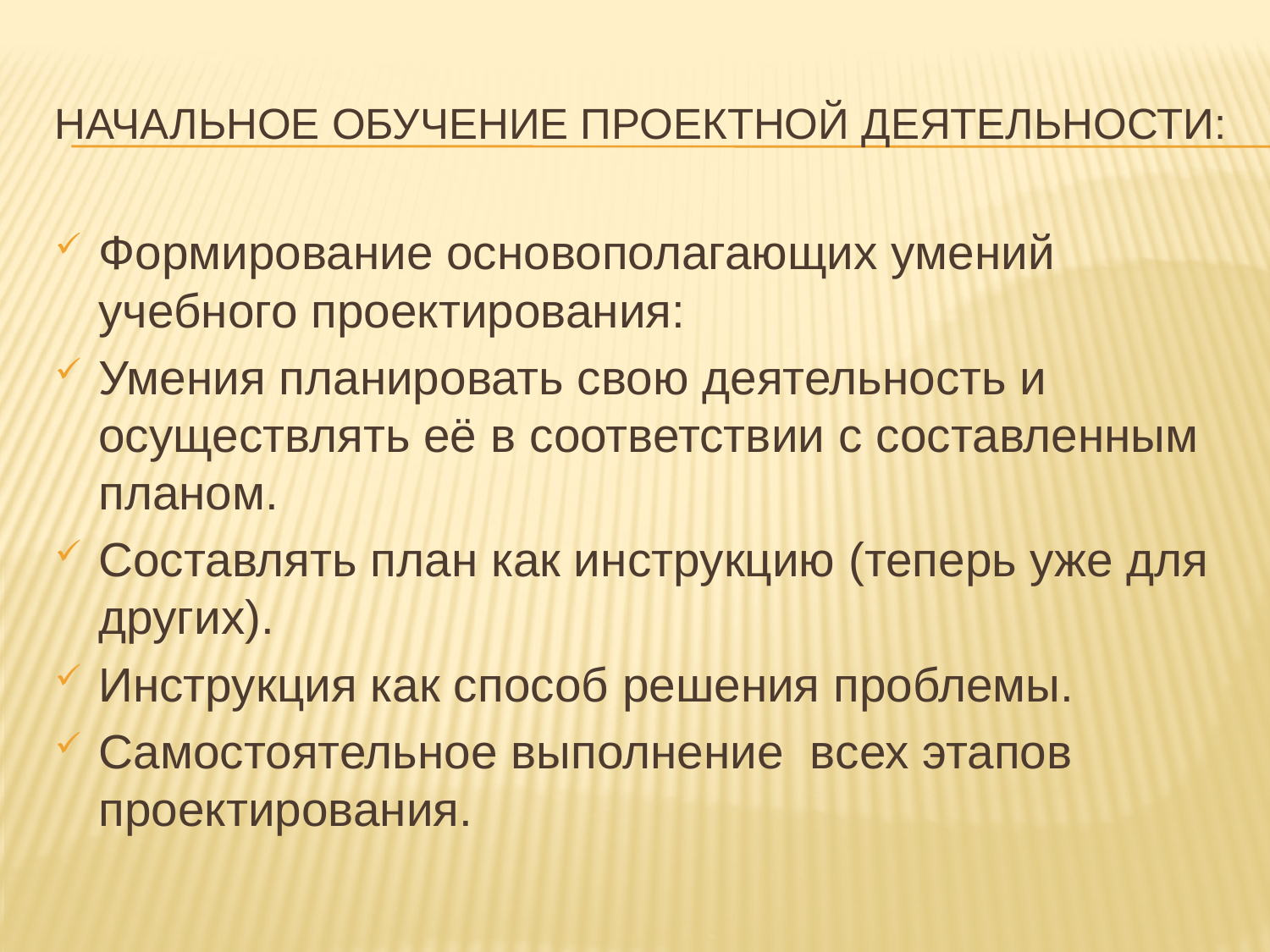

# Начальное обучение проектной деятельности:
Формирование основополагающих умений учебного проектирования:
Умения планировать свою деятельность и осуществлять её в соответствии с составленным планом.
Составлять план как инструкцию (теперь уже для других).
Инструкция как способ решения проблемы.
Самостоятельное выполнение  всех этапов проектирования.